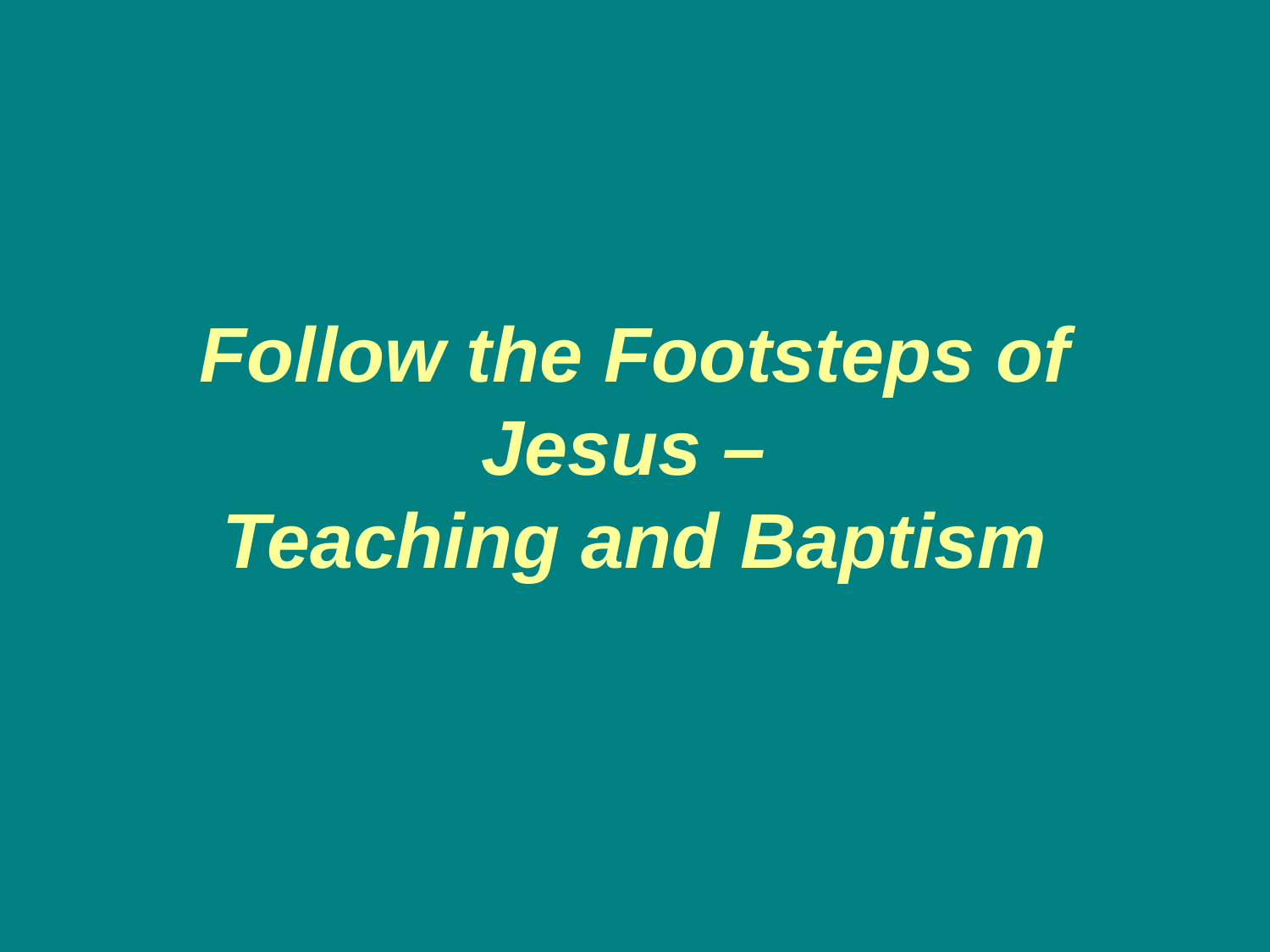

# Follow the Footsteps of Jesus – Teaching and Baptism